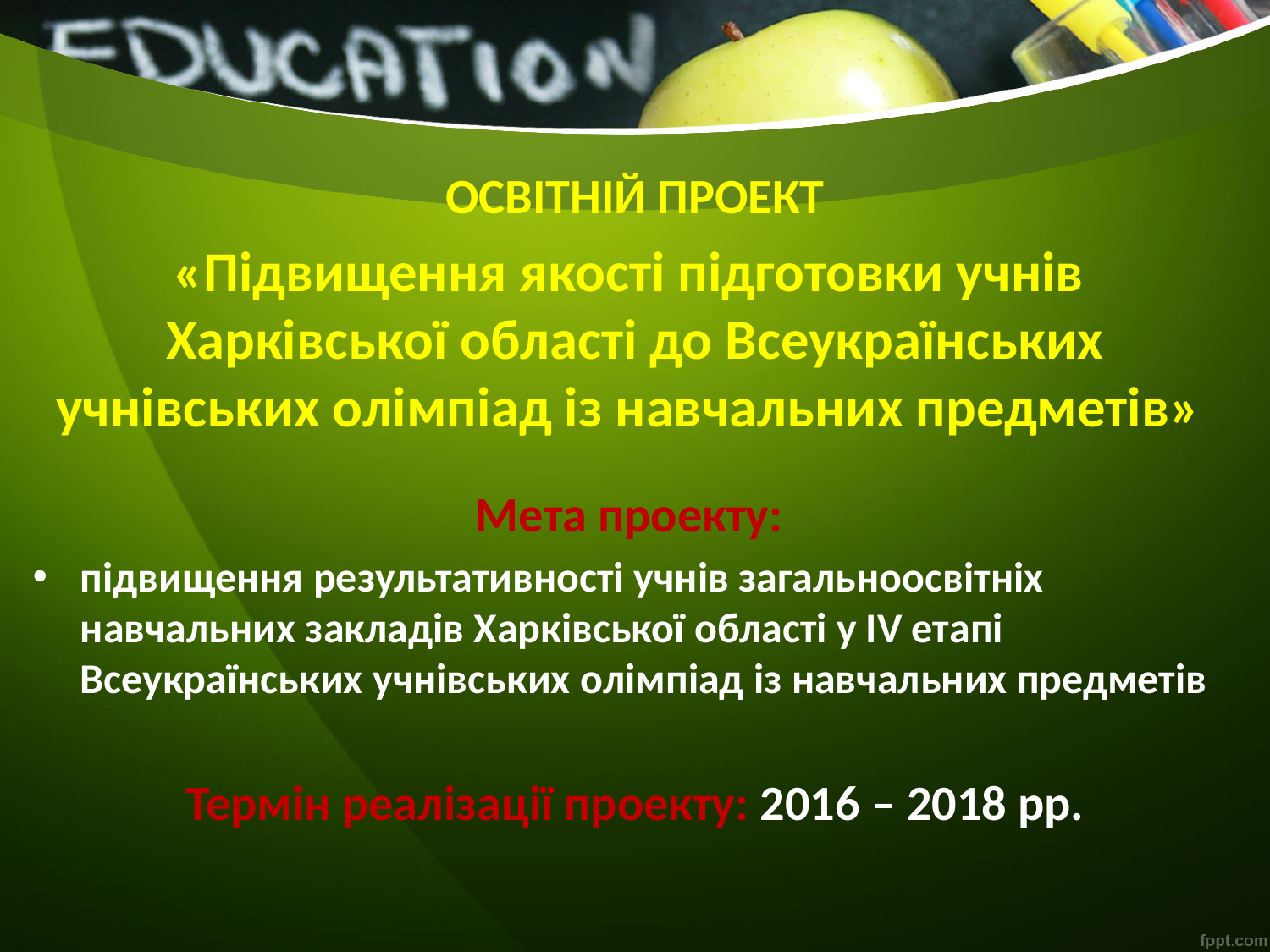

ОСВІТНІЙ ПРОЕКТ
«Підвищення якості підготовки учнів
Харківської області до Всеукраїнських учнівських олімпіад із навчальних предметів»

Мета проекту:
підвищення результативності учнів загальноосвітніх навчальних закладів Харківської області у ІV етапі Всеукраїнських учнівських олімпіад із навчальних предметів

Термін реалізації проекту: 2016 – 2018 рр.